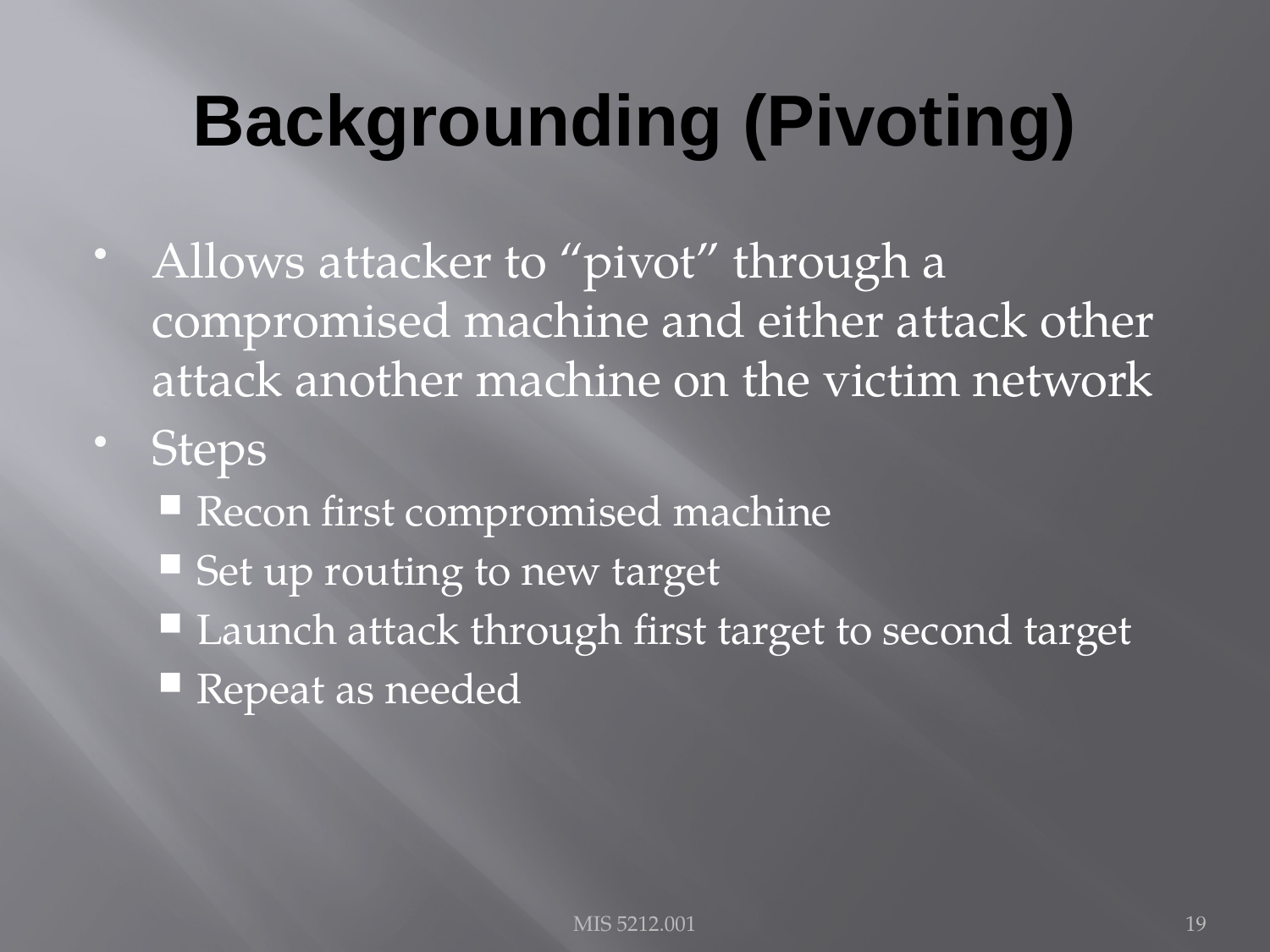

# Backgrounding (Pivoting)
Allows attacker to “pivot” through a compromised machine and either attack other attack another machine on the victim network
Steps
Recon first compromised machine
Set up routing to new target
Launch attack through first target to second target
Repeat as needed
MIS 5212.001
19